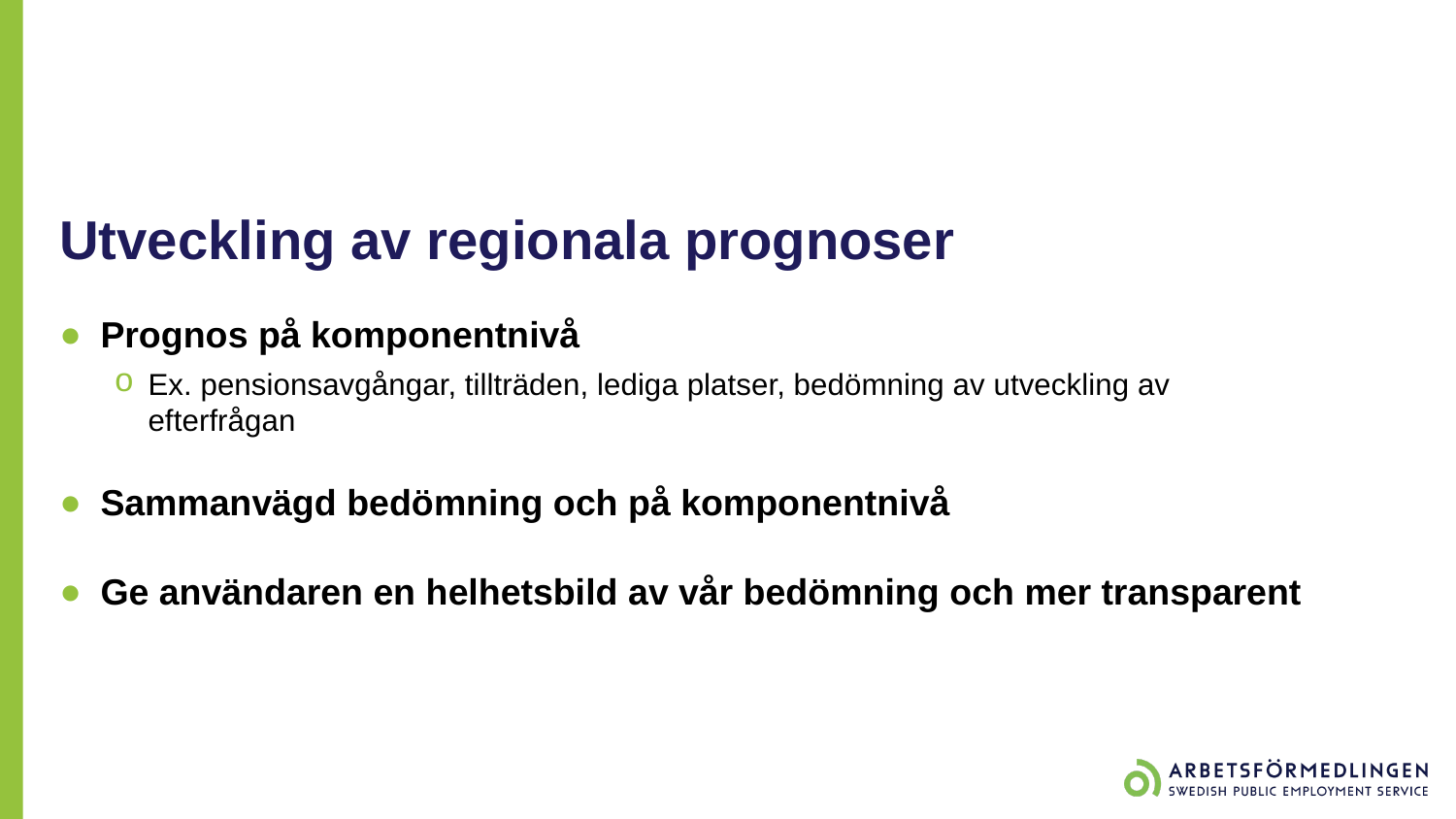

# Utveckling av regionala prognoser
Prognos på komponentnivå
Ex. pensionsavgångar, tillträden, lediga platser, bedömning av utveckling av efterfrågan
Sammanvägd bedömning och på komponentnivå
Ge användaren en helhetsbild av vår bedömning och mer transparent